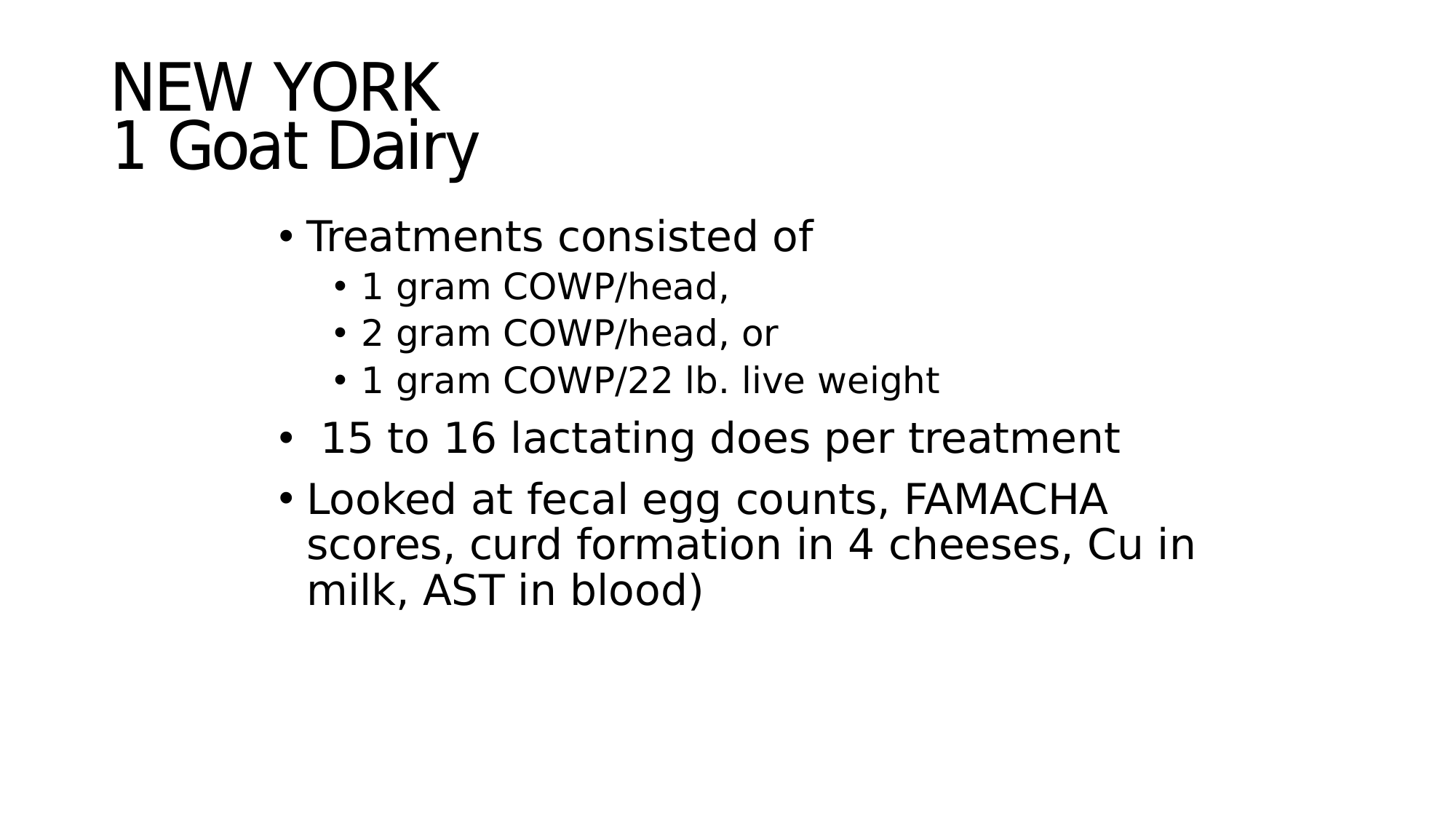

# NEW YORK 1 Goat Dairy
Treatments consisted of
1 gram COWP/head,
2 gram COWP/head, or
1 gram COWP/22 lb. live weight
 15 to 16 lactating does per treatment
Looked at fecal egg counts, FAMACHA scores, curd formation in 4 cheeses, Cu in milk, AST in blood)